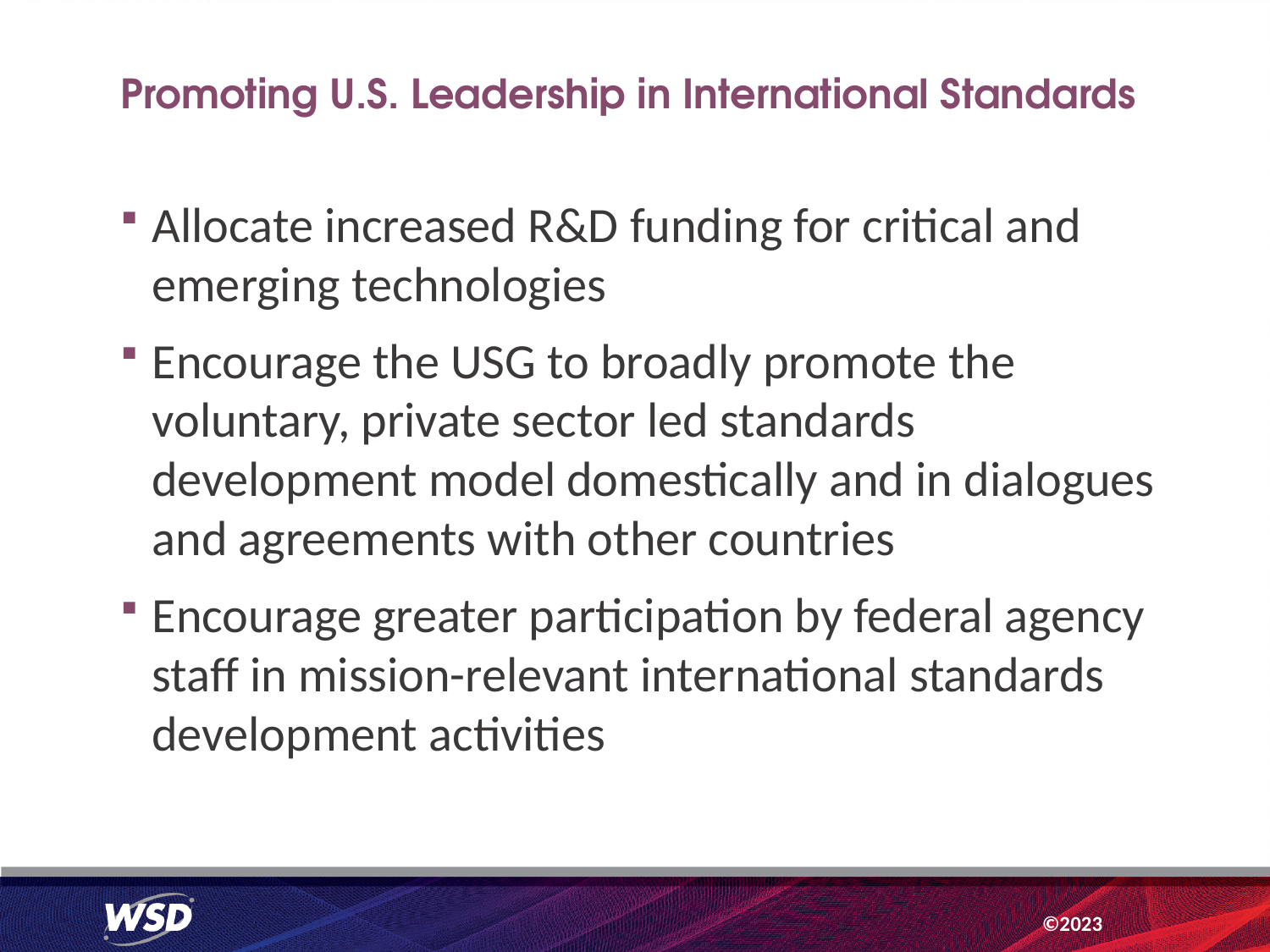

# Promoting U.S. Leadership in International Standards
Allocate increased R&D funding for critical and emerging technologies
Encourage the USG to broadly promote the voluntary, private sector led standards development model domestically and in dialogues and agreements with other countries
Encourage greater participation by federal agency staff in mission-relevant international standards development activities